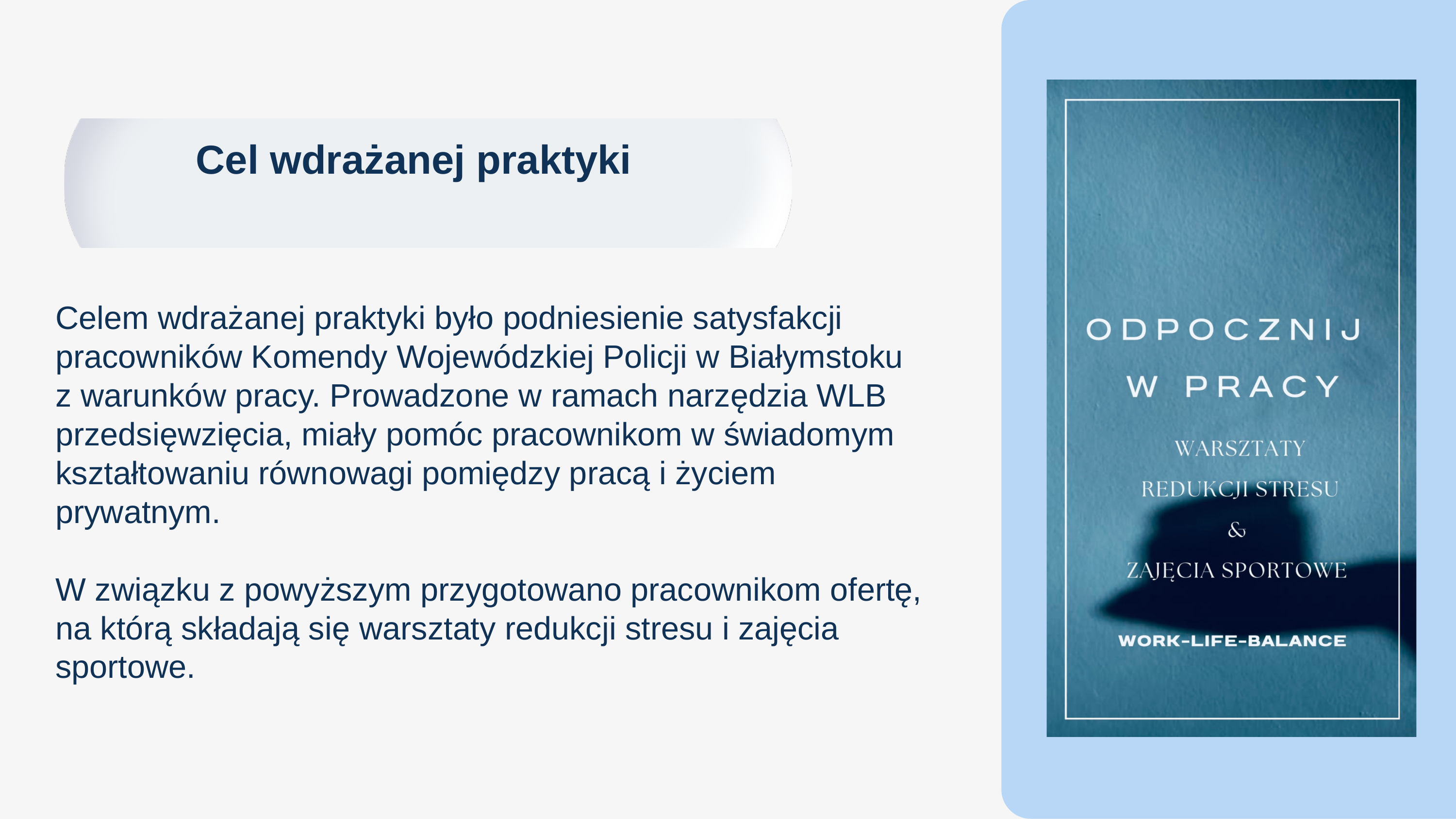

Cel wdrażanej praktyki
Celem wdrażanej praktyki było podniesienie satysfakcji pracowników Komendy Wojewódzkiej Policji w Białymstoku z warunków pracy. Prowadzone w ramach narzędzia WLB przedsięwzięcia, miały pomóc pracownikom w świadomym kształtowaniu równowagi pomiędzy pracą i życiem prywatnym.

W związku z powyższym przygotowano pracownikom ofertę, na którą składają się warsztaty redukcji stresu i zajęcia sportowe.